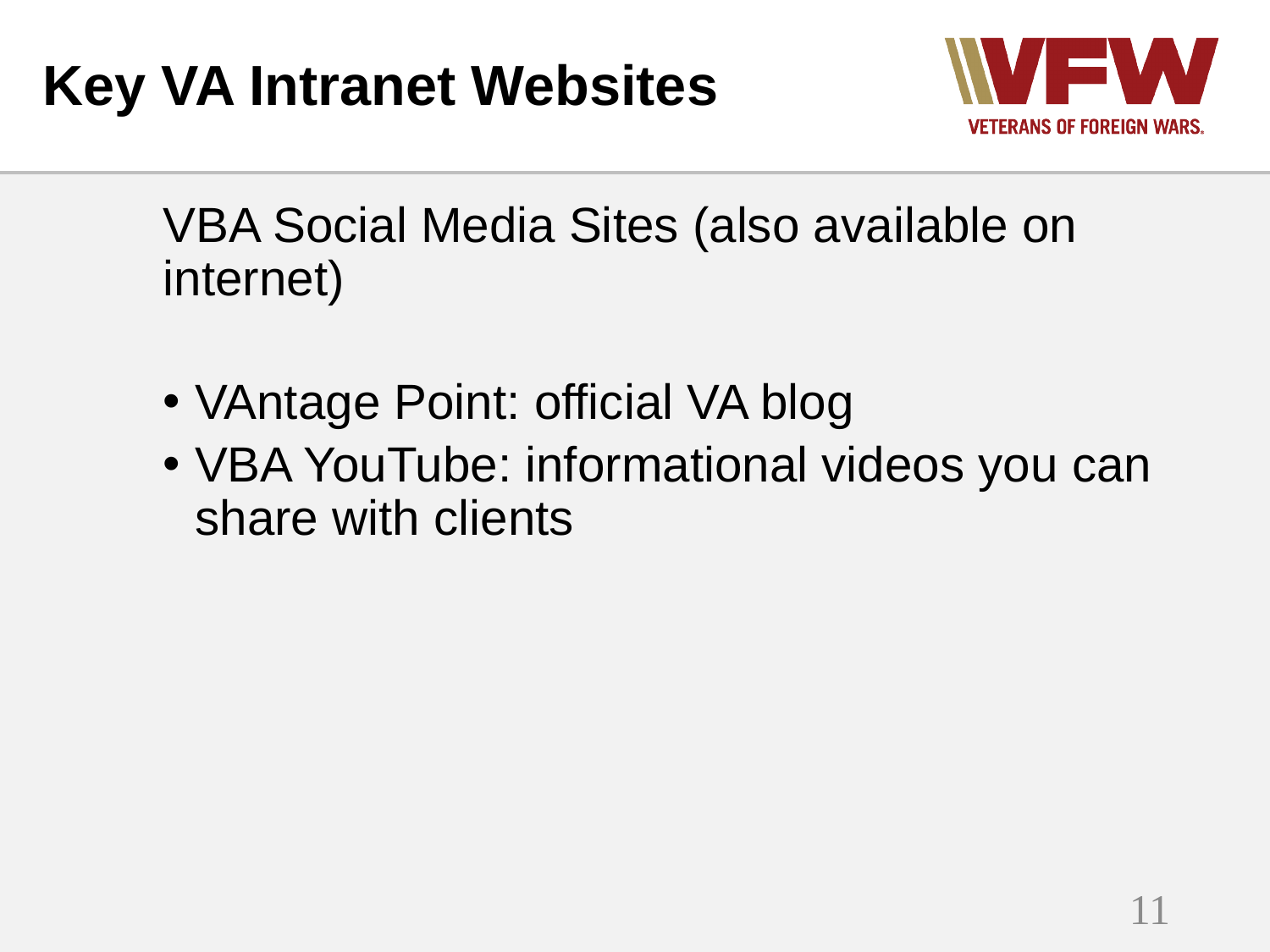

# Key VA Intranet Websites
VBA Social Media Sites (also available on internet)

VAntage Point: official VA blog
VBA YouTube: informational videos you can share with clients

11